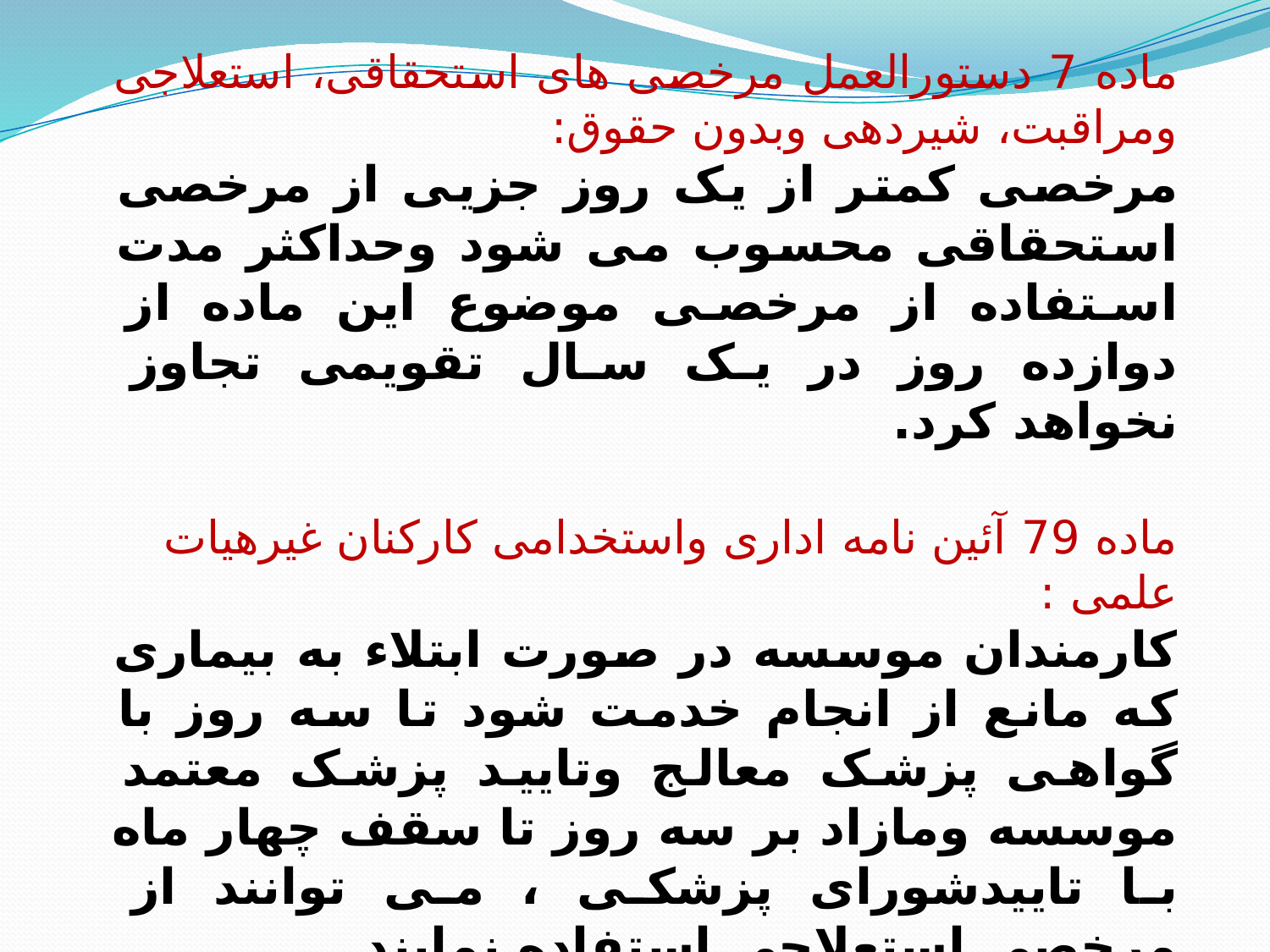

ماده 7 دستورالعمل مرخصی های استحقاقی، استعلاجی ومراقبت، شیردهی وبدون حقوق:
مرخصی کمتر از یک روز جزیی از مرخصی استحقاقی محسوب می شود وحداکثر مدت استفاده از مرخصی موضوع این ماده از دوازده روز در یک سال تقویمی تجاوز نخواهد کرد.

ماده 79 آئین نامه اداری واستخدامی کارکنان غیرهیات علمی :
کارمندان موسسه در صورت ابتلاء به بیماری که مانع از انجام خدمت شود تا سه روز با گواهی پزشک معالج وتایید پزشک معتمد موسسه ومازاد بر سه روز تا سقف چهار ماه با تاییدشورای پزشکی ، می توانند از مرخصی استعلاجی استفاده نمایند.